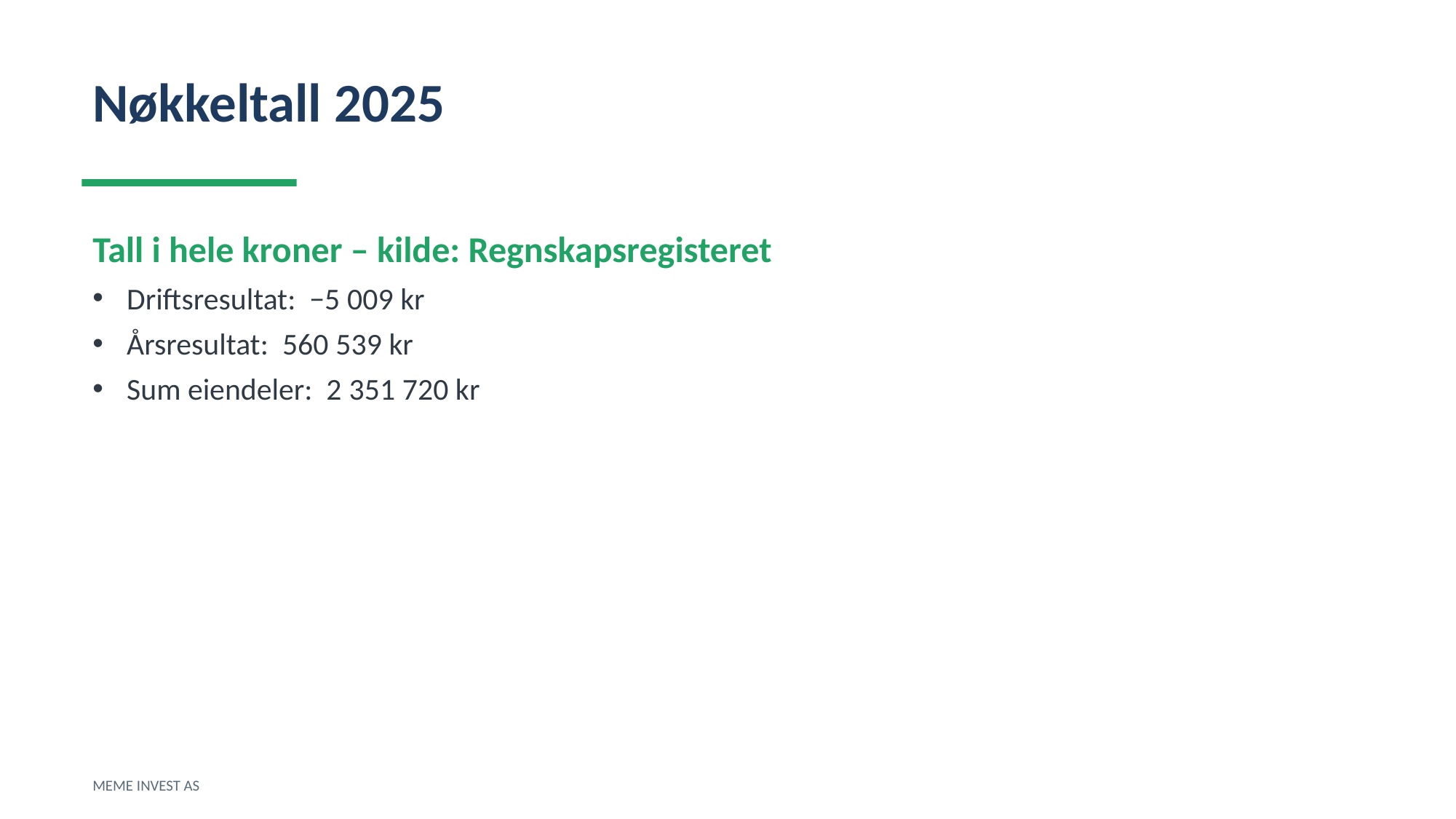

Nøkkeltall 2025

Tall i hele kroner – kilde: Regnskapsregisteret
Driftsresultat:  −5 009 kr
Årsresultat:  560 539 kr
Sum eiendeler:  2 351 720 kr
MEME INVEST AS